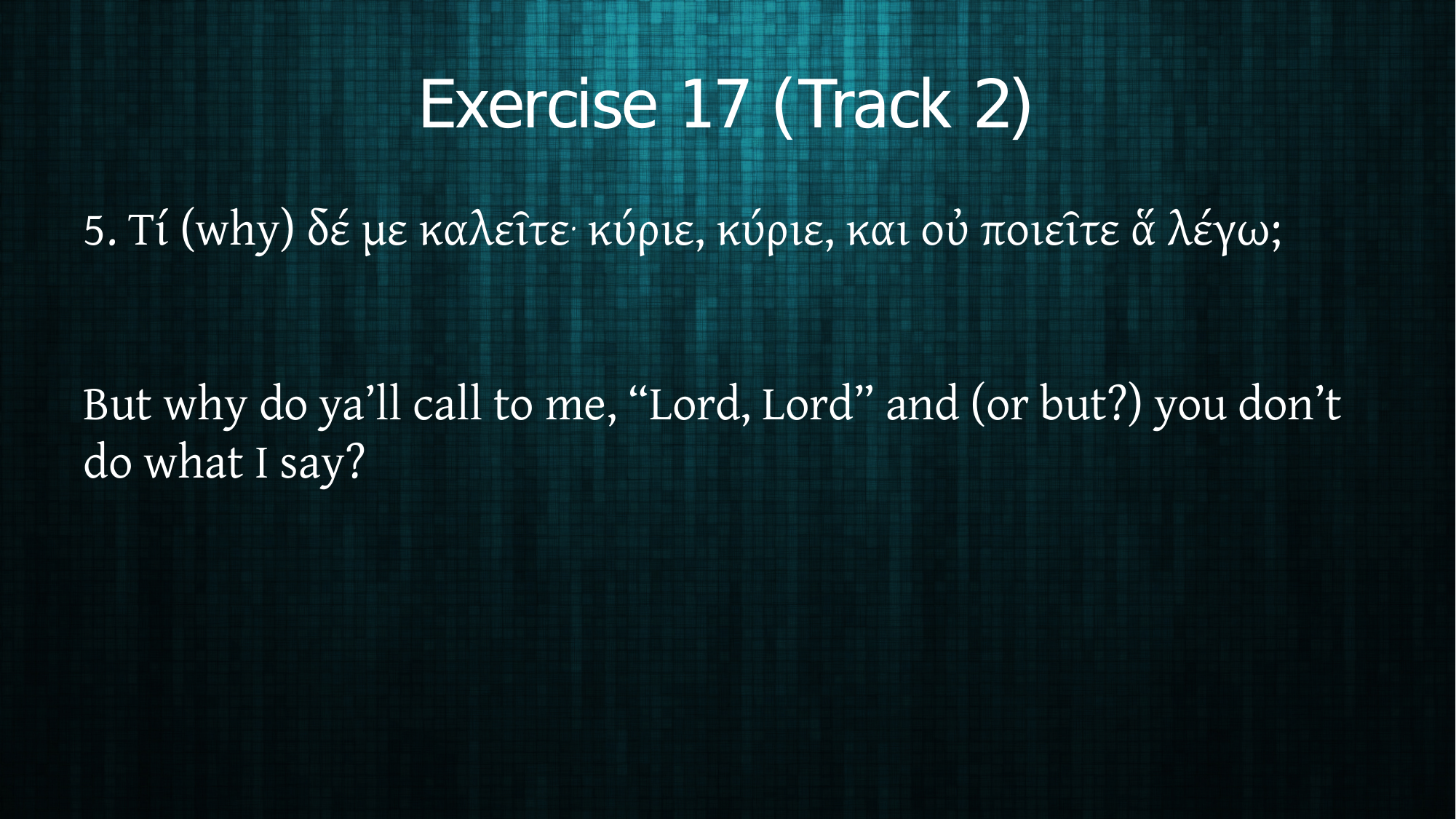

# Exercise 17 (Track 2)
5. Τί (why) δέ με καλεῖτε. κύριε, κύριε, και οὐ ποιεῖτε ἅ λέγω;

But why do ya’ll call to me, “Lord, Lord” and (or but?) you don’t do what I say?